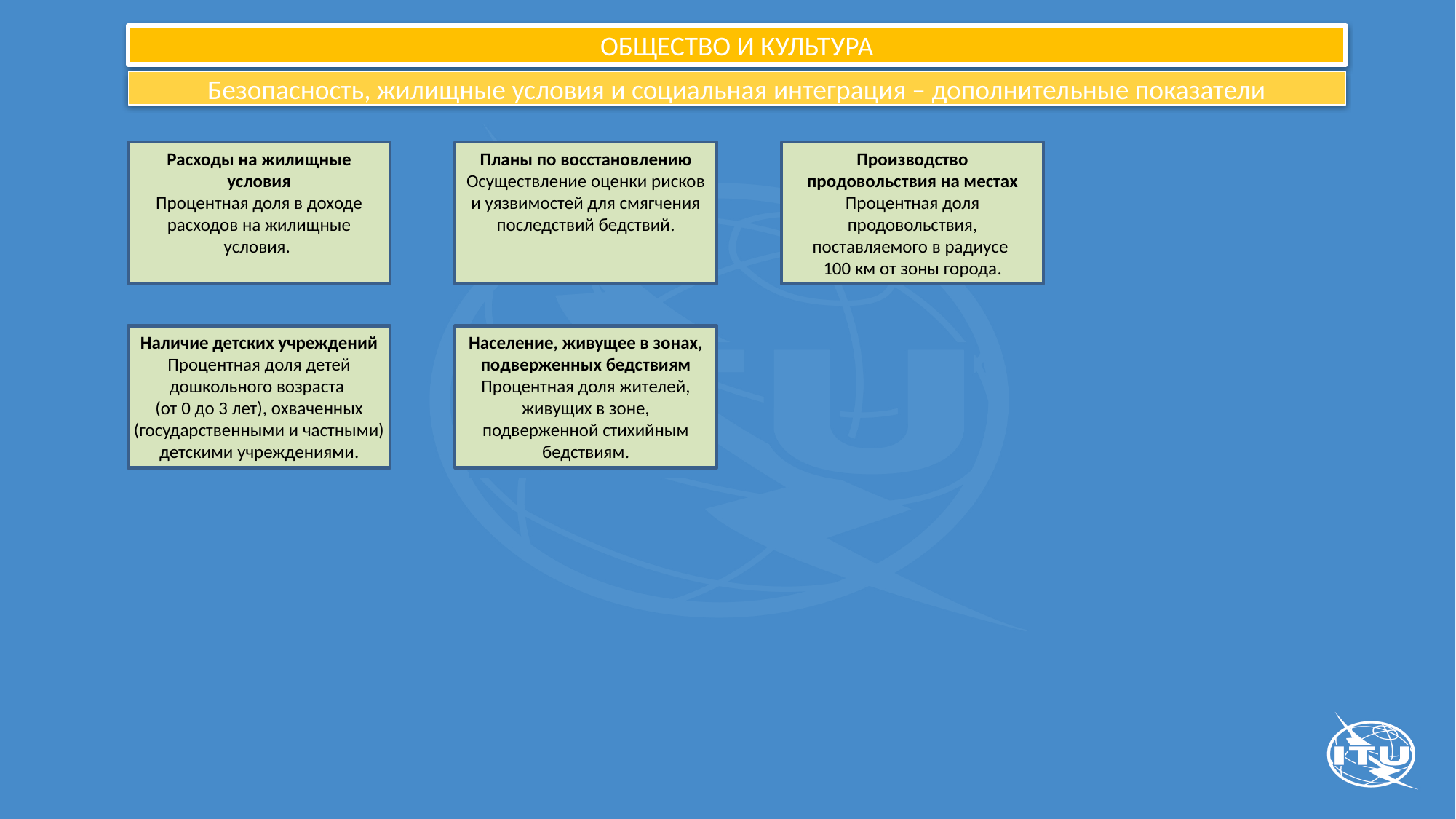

ОБЩЕСТВО И КУЛЬТУРА
Безопасность, жилищные условия и социальная интеграция – дополнительные показатели
Расходы на жилищные условия
Процентная доля в доходе расходов на жилищные условия.

Планы по восстановлению
Осуществление оценки рисков и уязвимостей для смягчения последствий бедствий.
Производство продовольствия на местах
Процентная доля продовольствия, поставляемого в радиусе
100 км от зоны города.
Наличие детских учреждений
Процентная доля детей дошкольного возраста
(от 0 до 3 лет), охваченных (государственными и частными) детскими учреждениями.
Население, живущее в зонах, подверженных бедствиям
Процентная доля жителей, живущих в зоне, подверженной стихийным бедствиям.